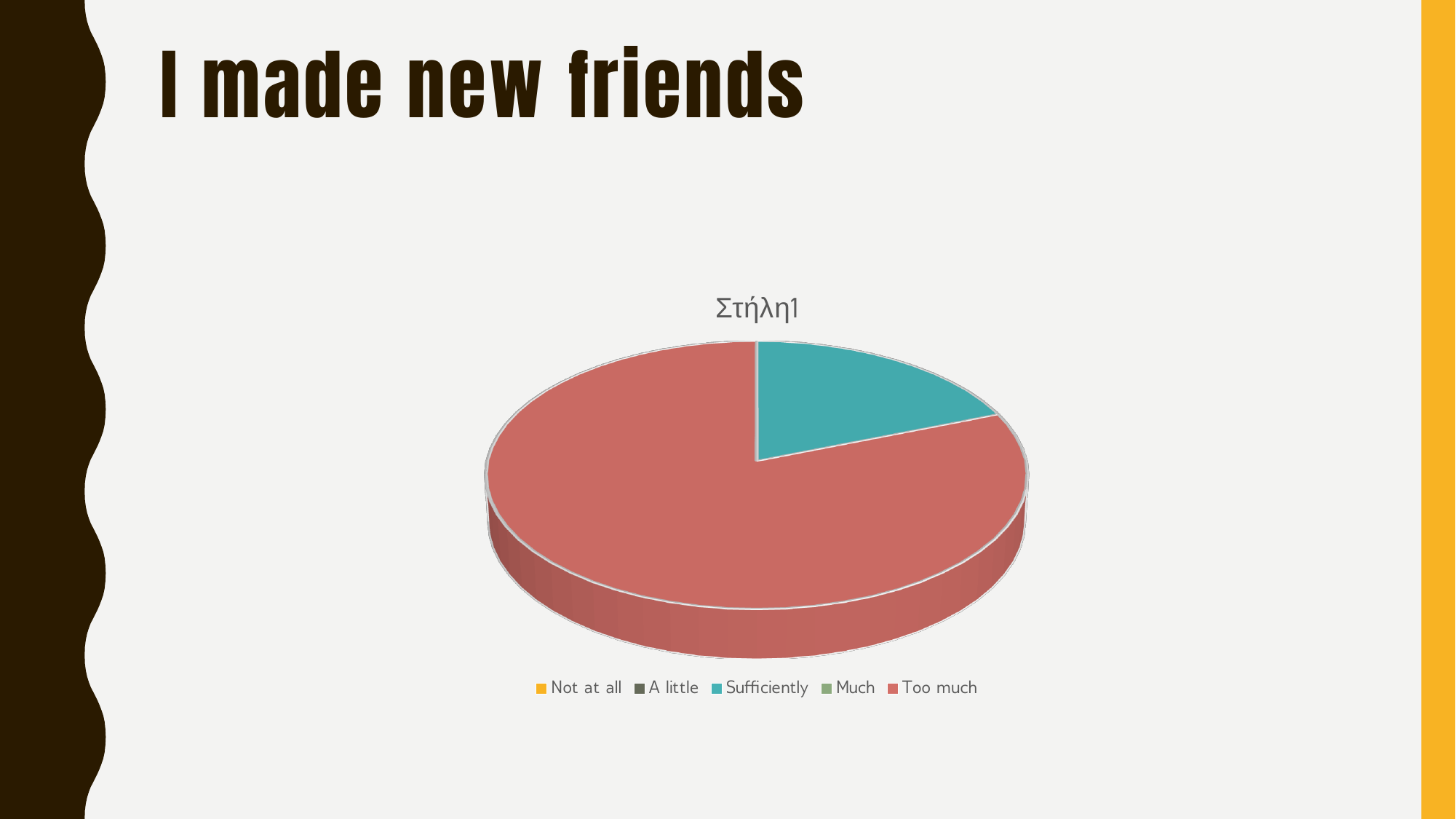

# I made new friends

[unsupported chart]